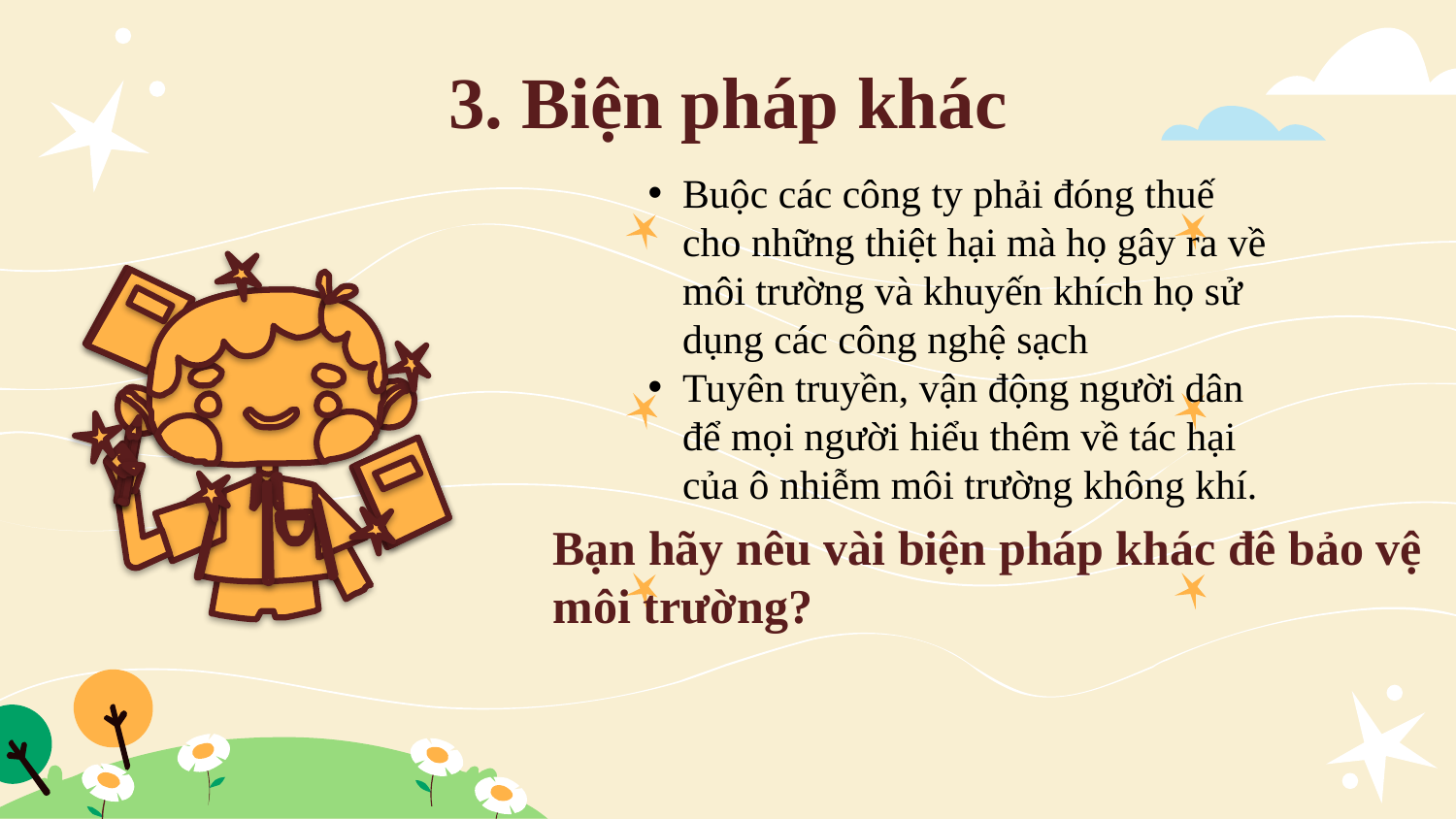

# 3. Biện pháp khác
Buộc các công ty phải đóng thuế cho những thiệt hại mà họ gây ra về môi trường và khuyến khích họ sử dụng các công nghệ sạch
Tuyên truyền, vận động người dân để mọi người hiểu thêm về tác hại của ô nhiễm môi trường không khí.

Bạn hãy nêu vài biện pháp khác đê bảo vệ môi trường?